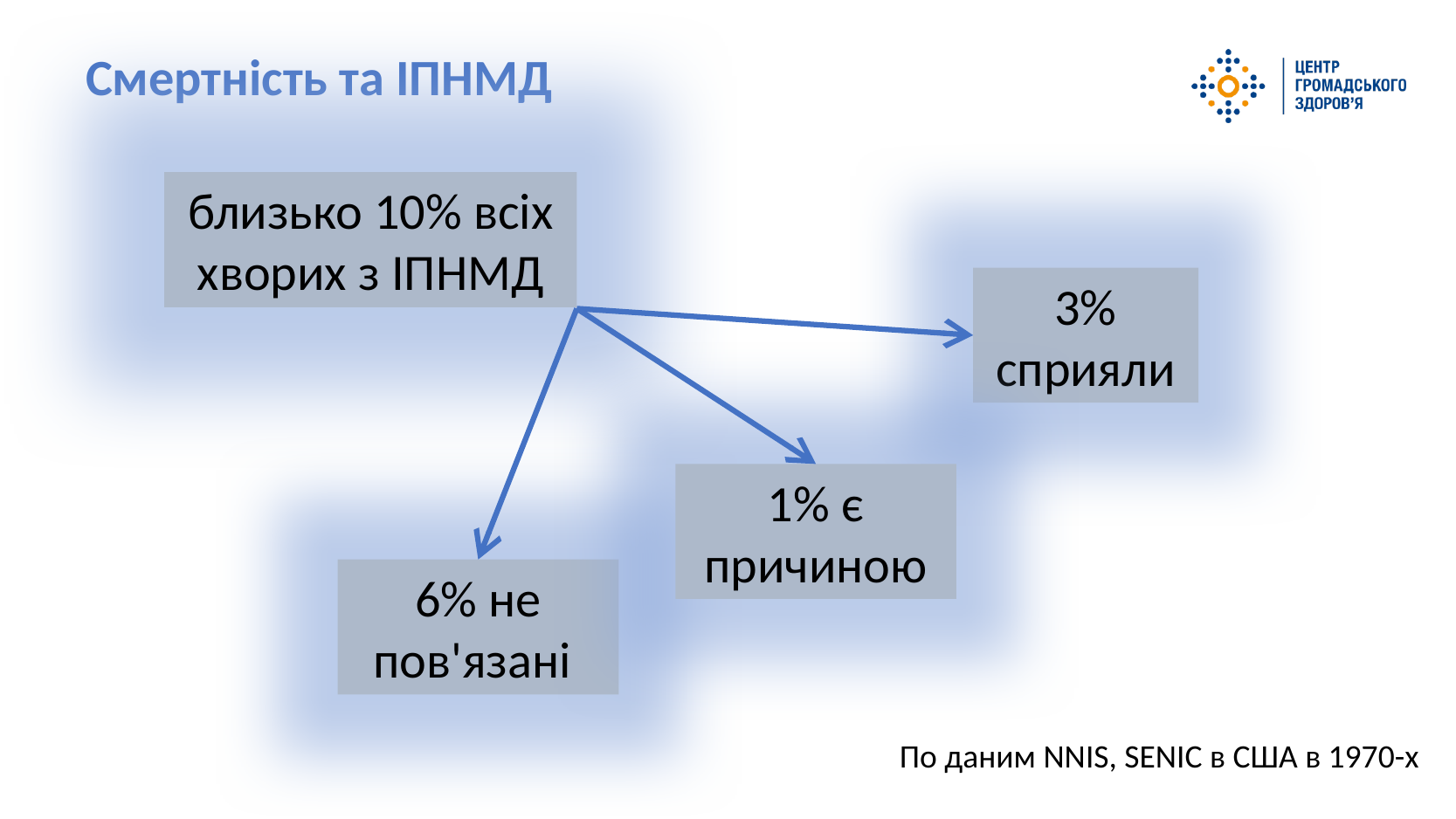

Смертність та ІПНМД
близько 10% всіх хворих з ІПНМД
3% сприяли
1% є причиною
6% не пов'язані
По даним NNIS, SENIC в США в 1970-х